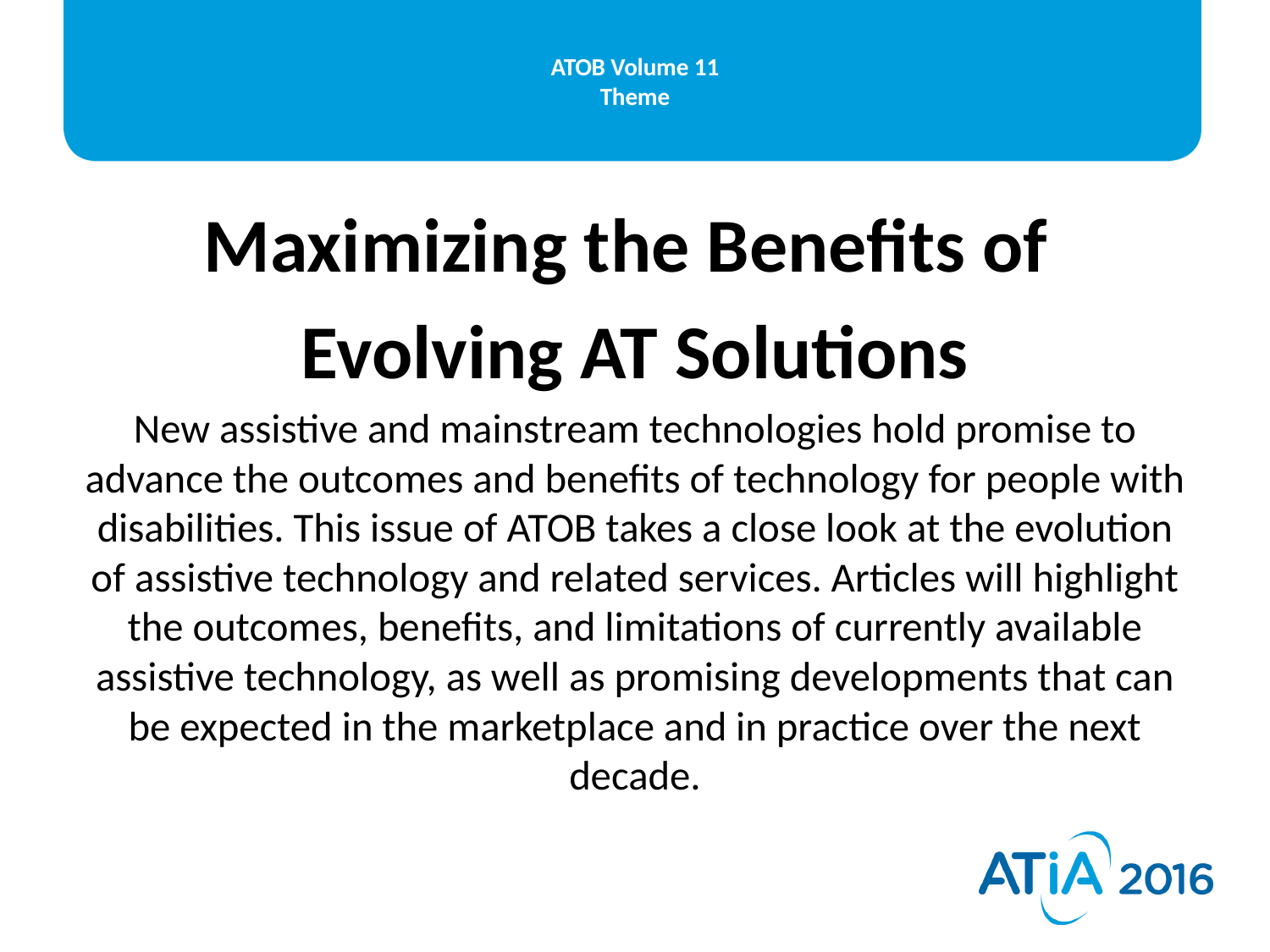

# ATOB Volume 11 Theme
Maximizing the Benefits of
Evolving AT Solutions
New assistive and mainstream technologies hold promise to advance the outcomes and benefits of technology for people with disabilities. This issue of ATOB takes a close look at the evolution of assistive technology and related services. Articles will highlight the outcomes, benefits, and limitations of currently available assistive technology, as well as promising developments that can be expected in the marketplace and in practice over the next decade.